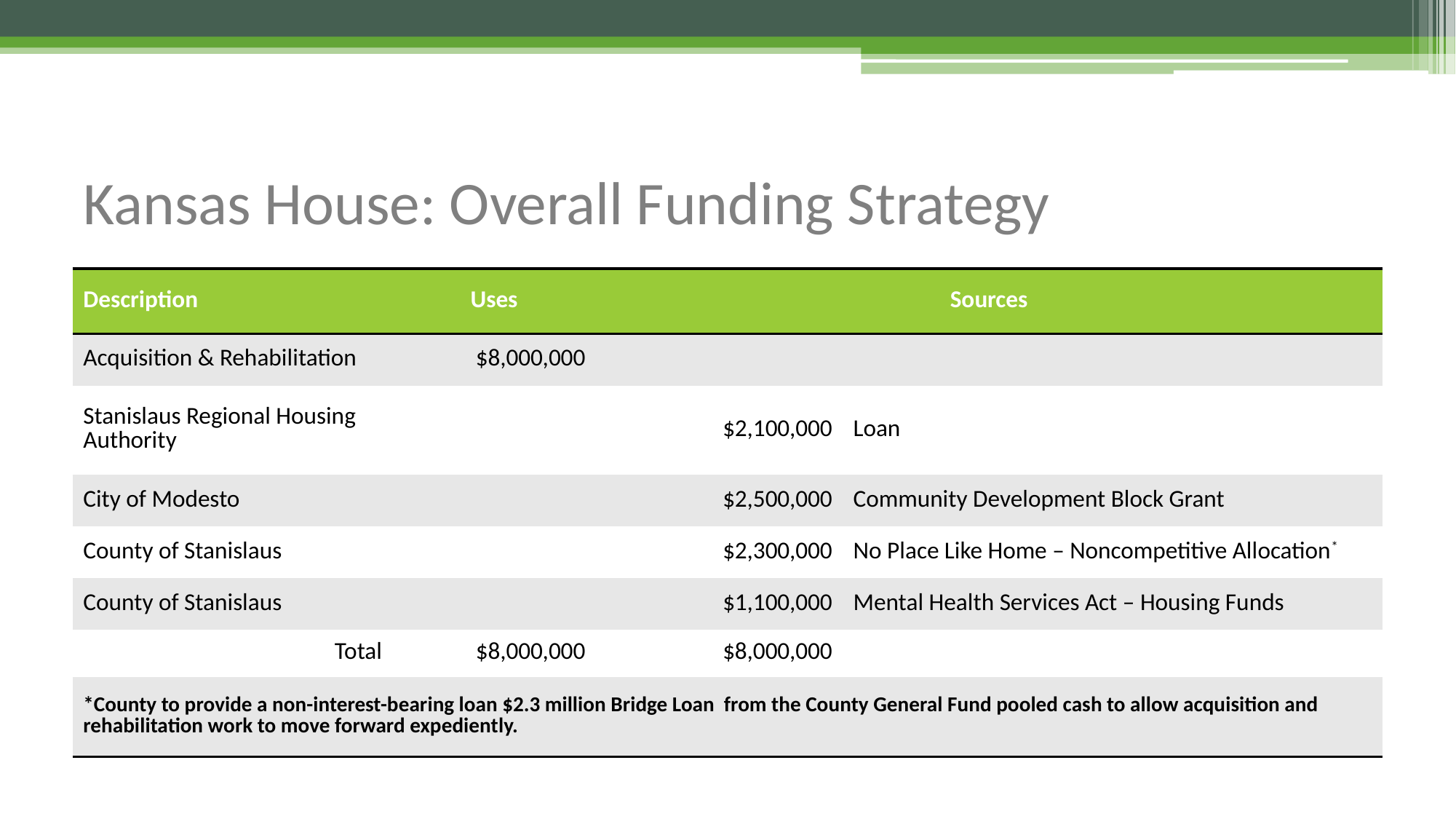

# Kansas House: Overall Funding Strategy
| Description | Uses | Sources |  |
| --- | --- | --- | --- |
| Acquisition & Rehabilitation | $8,000,000 |  |  |
| Stanislaus Regional Housing Authority |  | $2,100,000 | Loan |
| City of Modesto |  | $2,500,000 | Community Development Block Grant |
| County of Stanislaus |  | $2,300,000 | No Place Like Home – Noncompetitive Allocation\* |
| County of Stanislaus |  | $1,100,000 | Mental Health Services Act – Housing Funds |
| Total | $8,000,000 | $8,000,000 |  |
| \*County to provide a non-interest-bearing loan $2.3 million Bridge Loan from the County General Fund pooled cash to allow acquisition and rehabilitation work to move forward expediently. |  |  |  |